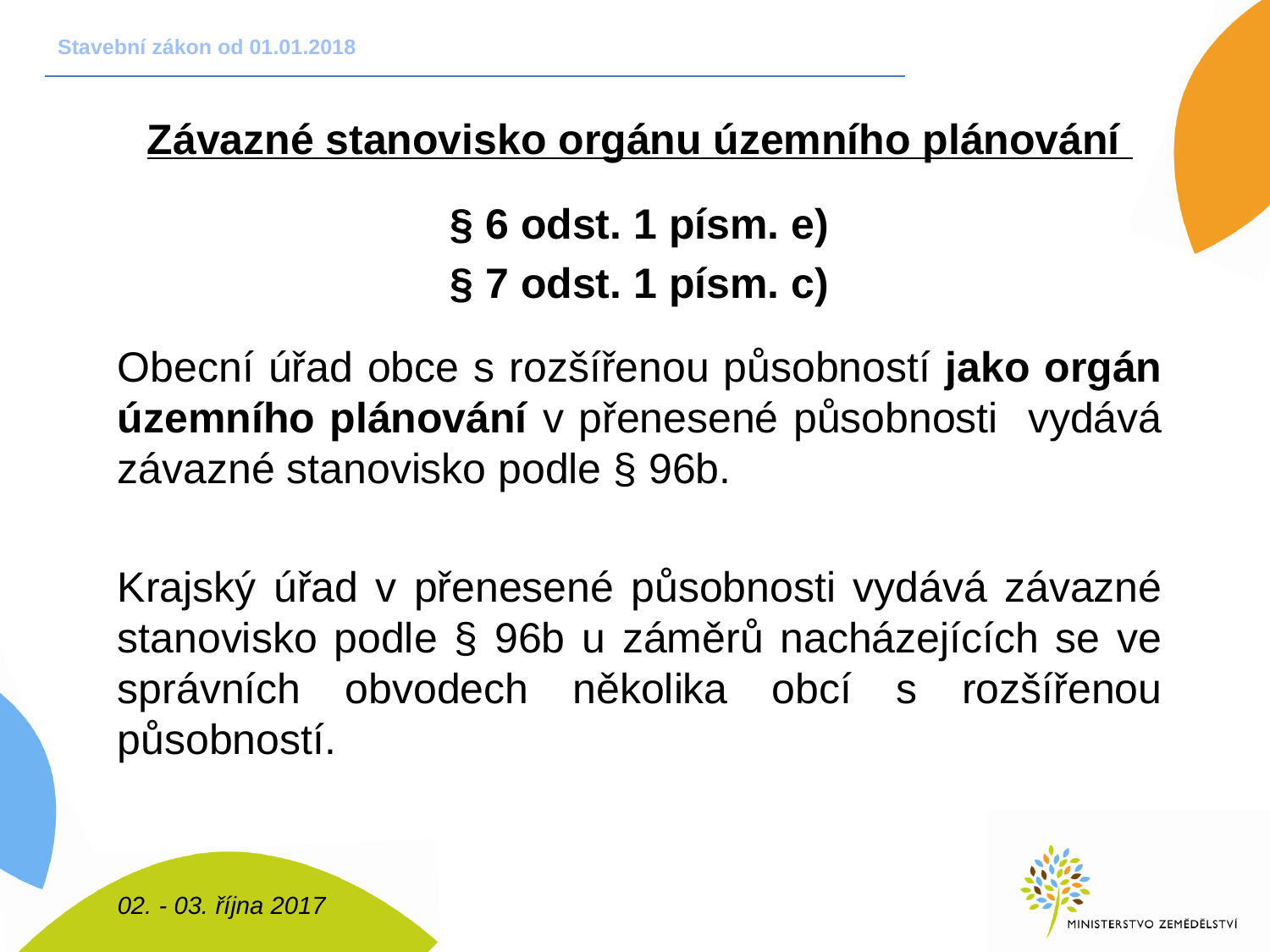

# Stavební zákon od 01.01.2018
Závazné stanovisko orgánu územního plánování

§ 6 odst. 1 písm. e)
§ 7 odst. 1 písm. c)

Obecní úřad obce s rozšířenou působností jako orgán územního plánování v přenesené působnosti  vydává závazné stanovisko podle § 96b.

Krajský úřad v přenesené působnosti vydává závazné stanovisko podle § 96b u záměrů nacházejících se ve správních obvodech několika obcí s rozšířenou působností.
02. - 03. října 2017